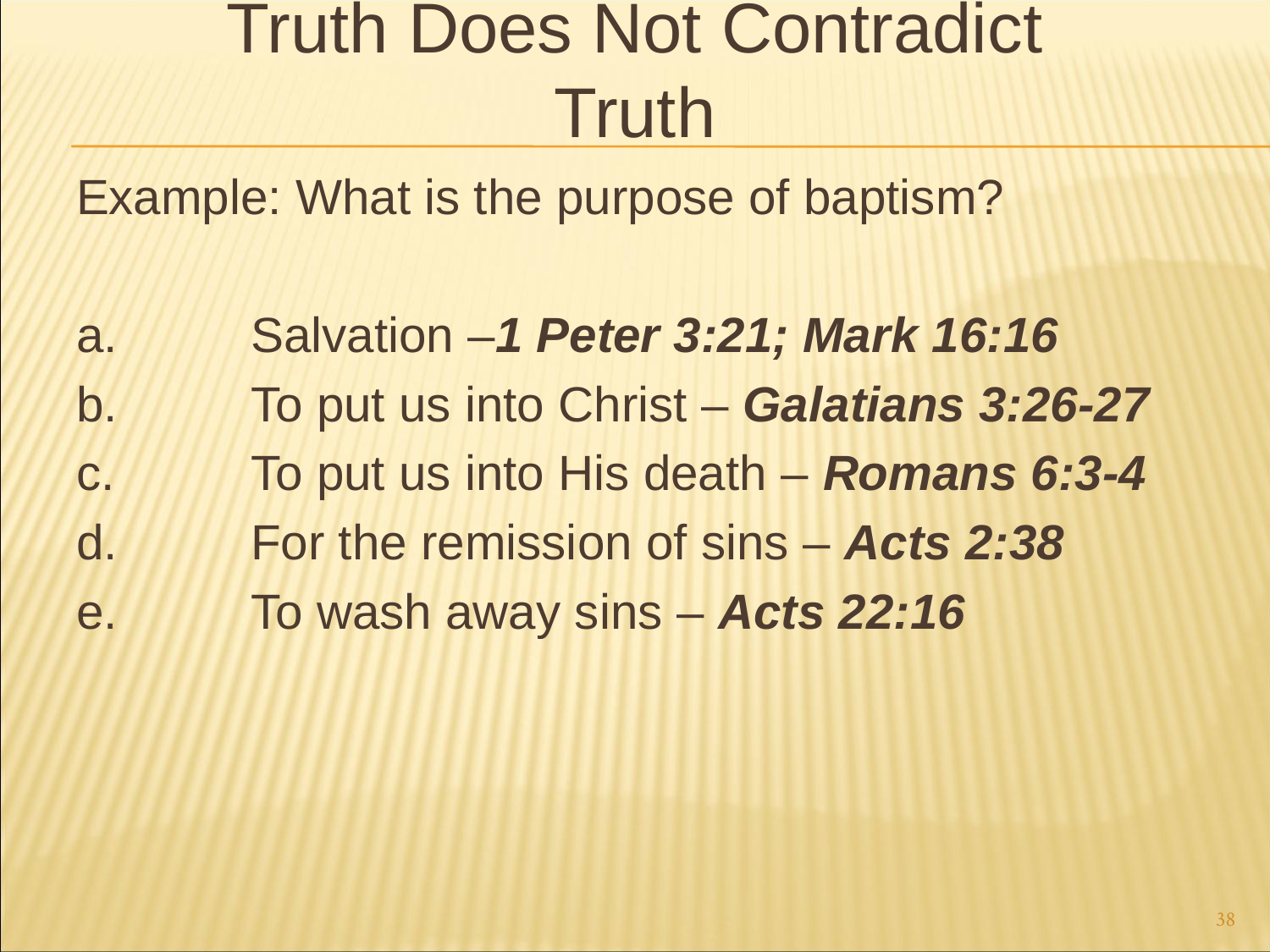

# Truth Does Not Contradict Truth
Example: What is the purpose of baptism?

a. 	Salvation –1 Peter 3:21; Mark 16:16
b. 	To put us into Christ – Galatians 3:26-27
c. 	To put us into His death – Romans 6:3-4
d. 	For the remission of sins – Acts 2:38
e. 	To wash away sins – Acts 22:16
38